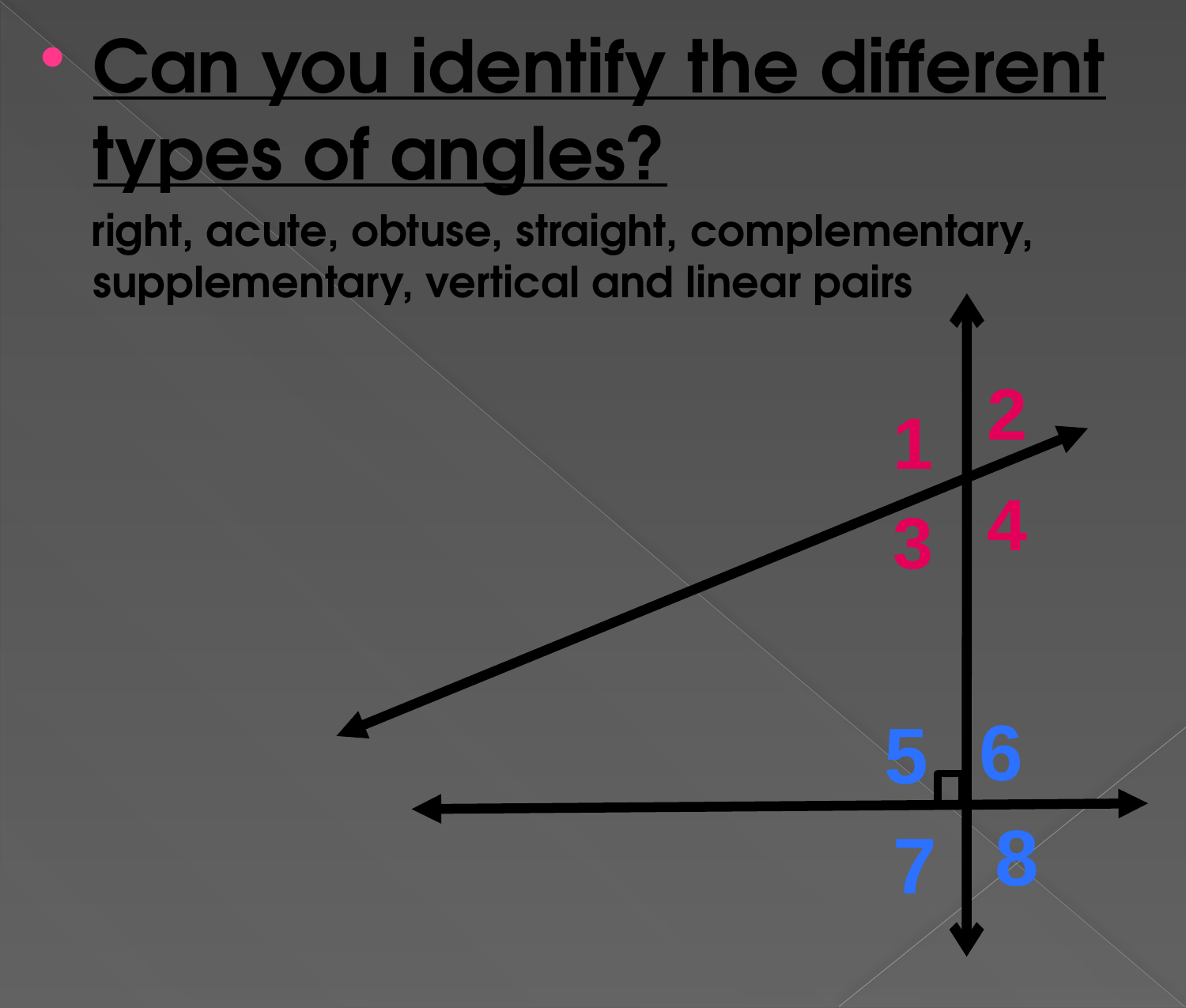

Can you identify the different types of angles?
    right, acute, obtuse, straight, complementary, supplementary, vertical and linear pairs

2
1

4
3
6
5

8

7